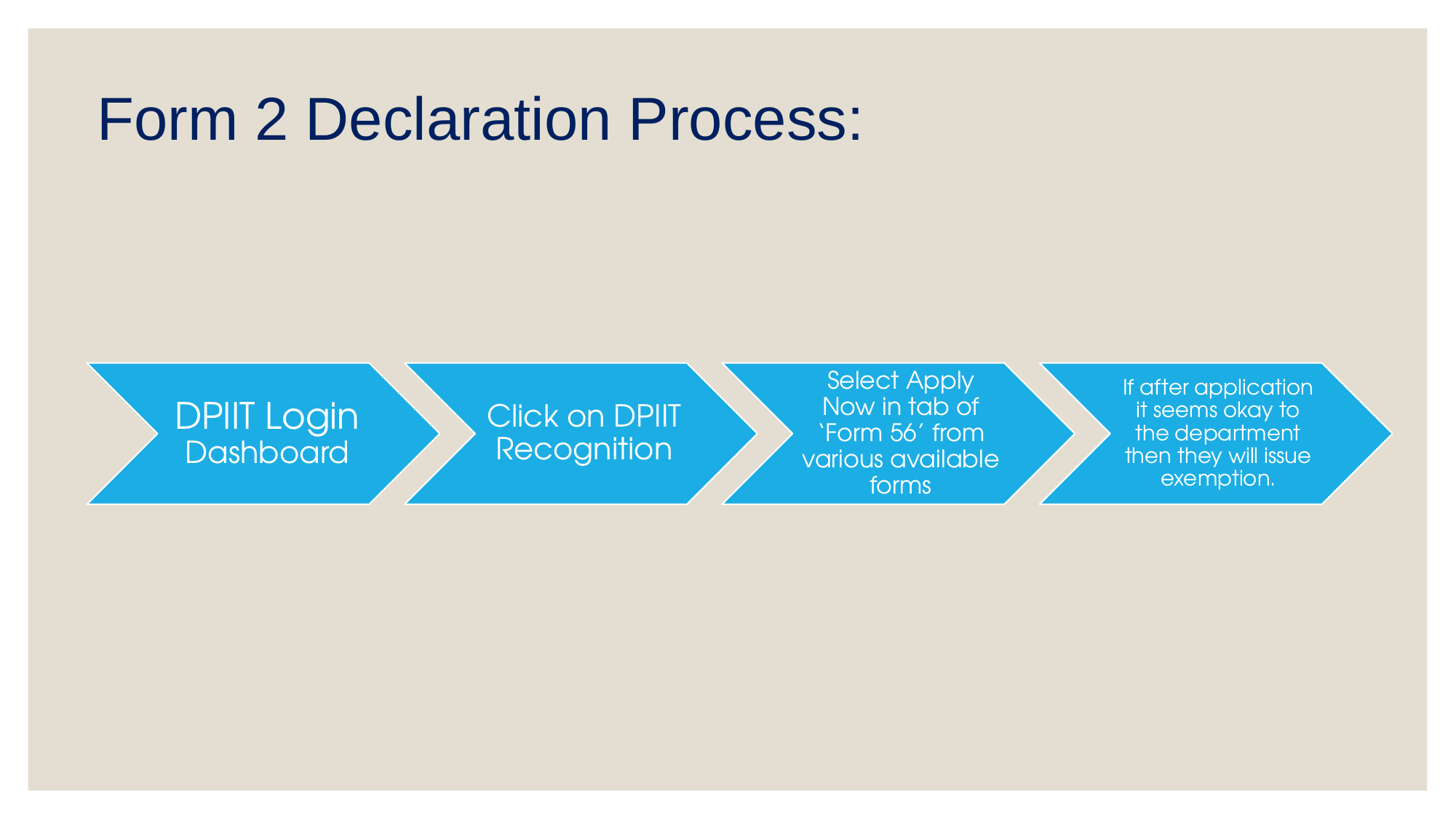

Form 2 Declaration Process:
DPIIT Login Dashboard
Click on DPIIT Recognition
Select Apply Now in tab of ‘Form 56’ from various available forms
If after application it seems okay to the department then they will issue exemption.